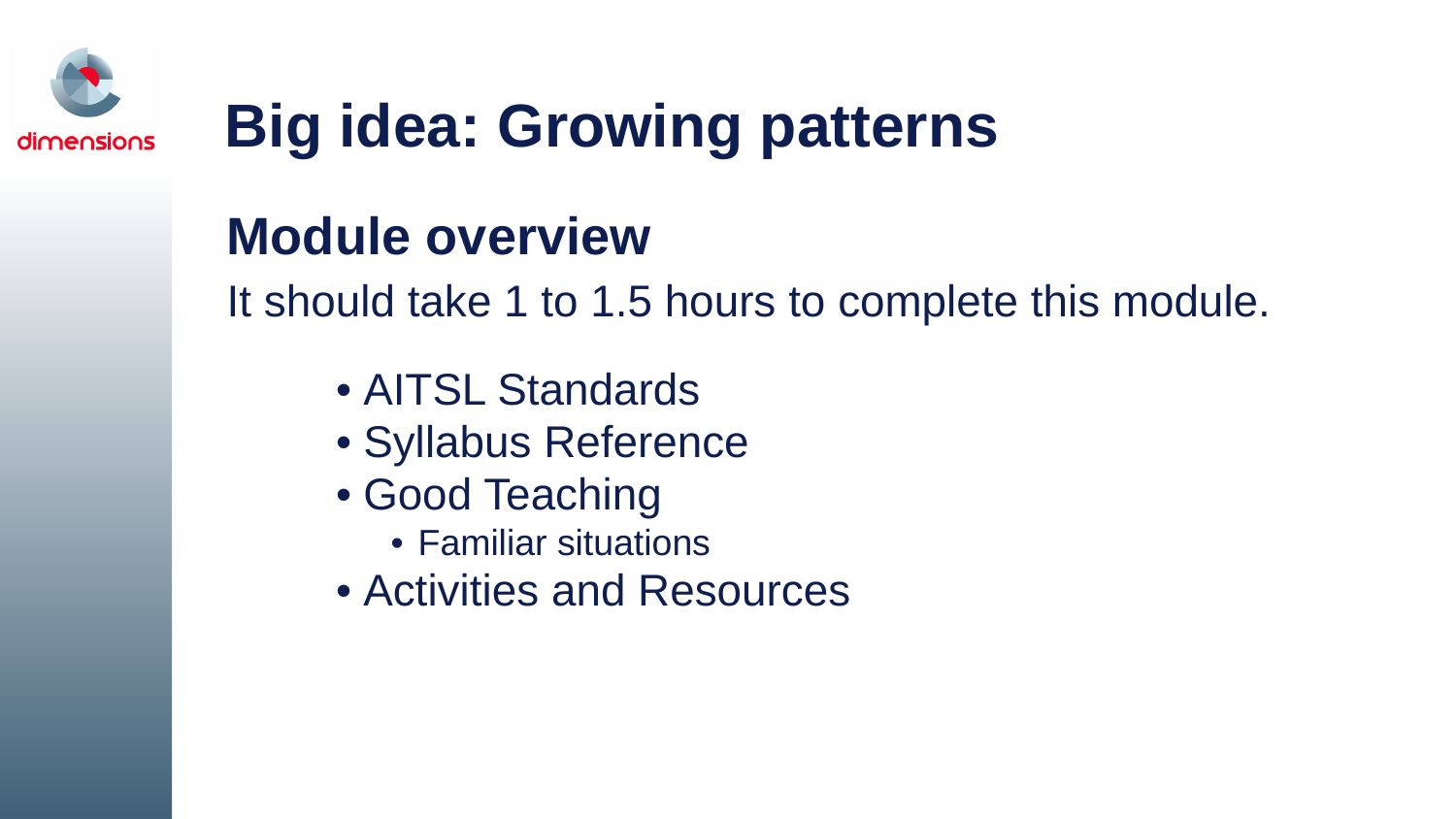

# Big idea: Growing patterns
Module overview
It should take 1 to 1.5 hours to complete this module.
AITSL Standards
Syllabus Reference
Good Teaching
Familiar situations
Activities and Resources